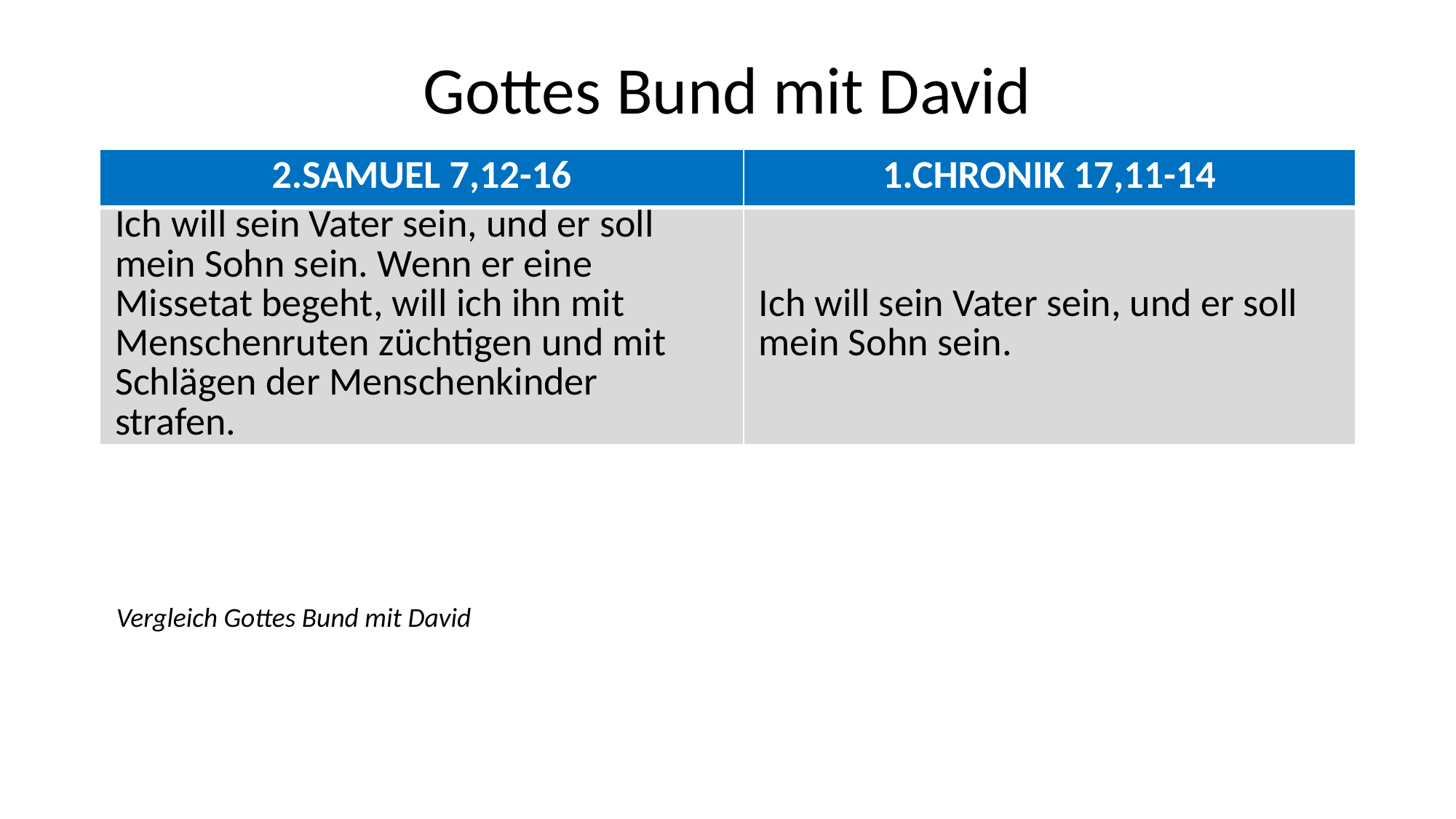

Gottes Bund mit David
| 2.SAMUEL 7,12-16 | 1.CHRONIK 17,11-14 |
| --- | --- |
| Ich will sein Vater sein, und er soll mein Sohn sein. Wenn er eine Missetat begeht, will ich ihn mit Menschenruten züchtigen und mit Schlägen der Menschenkinder strafen. | Ich will sein Vater sein, und er soll mein Sohn sein. |
Vergleich Gottes Bund mit David